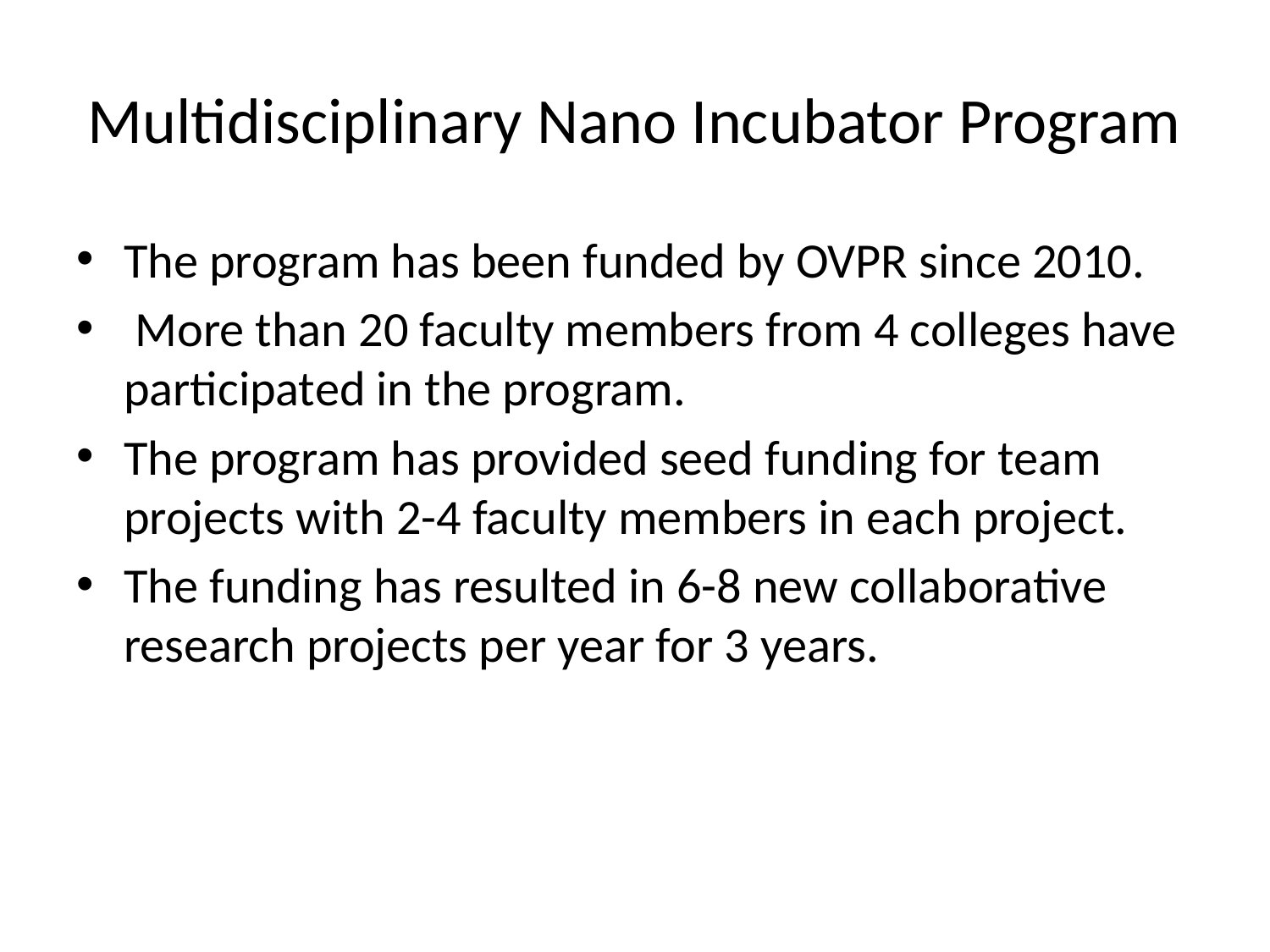

# Multidisciplinary Nano Incubator Program
The program has been funded by OVPR since 2010.
 More than 20 faculty members from 4 colleges have participated in the program.
The program has provided seed funding for team projects with 2-4 faculty members in each project.
The funding has resulted in 6-8 new collaborative research projects per year for 3 years.